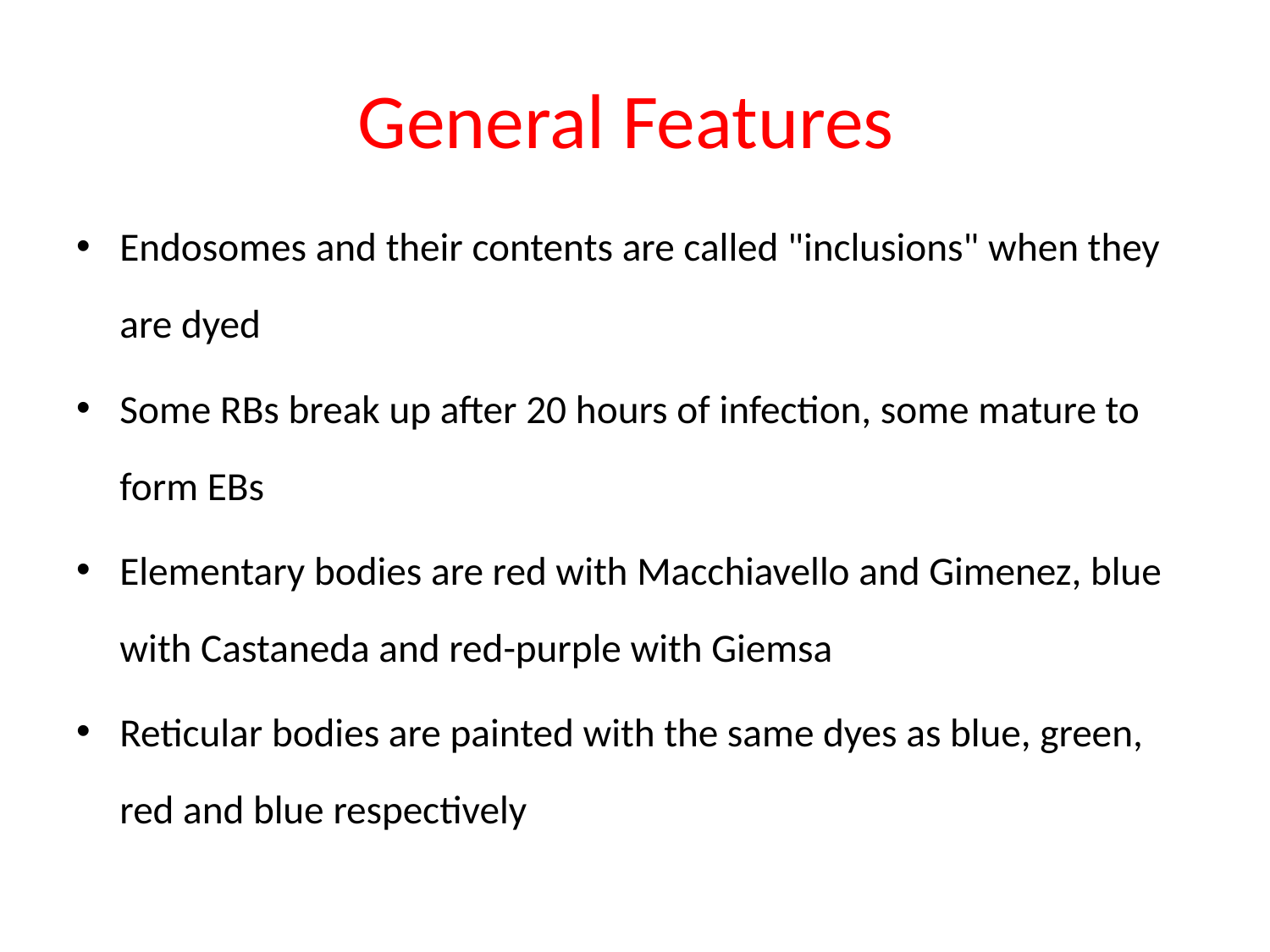

# General Features
Endosomes and their contents are called "inclusions" when they are dyed
Some RBs break up after 20 hours of infection, some mature to form EBs
Elementary bodies are red with Macchiavello and Gimenez, blue with Castaneda and red-purple with Giemsa
Reticular bodies are painted with the same dyes as blue, green, red and blue respectively